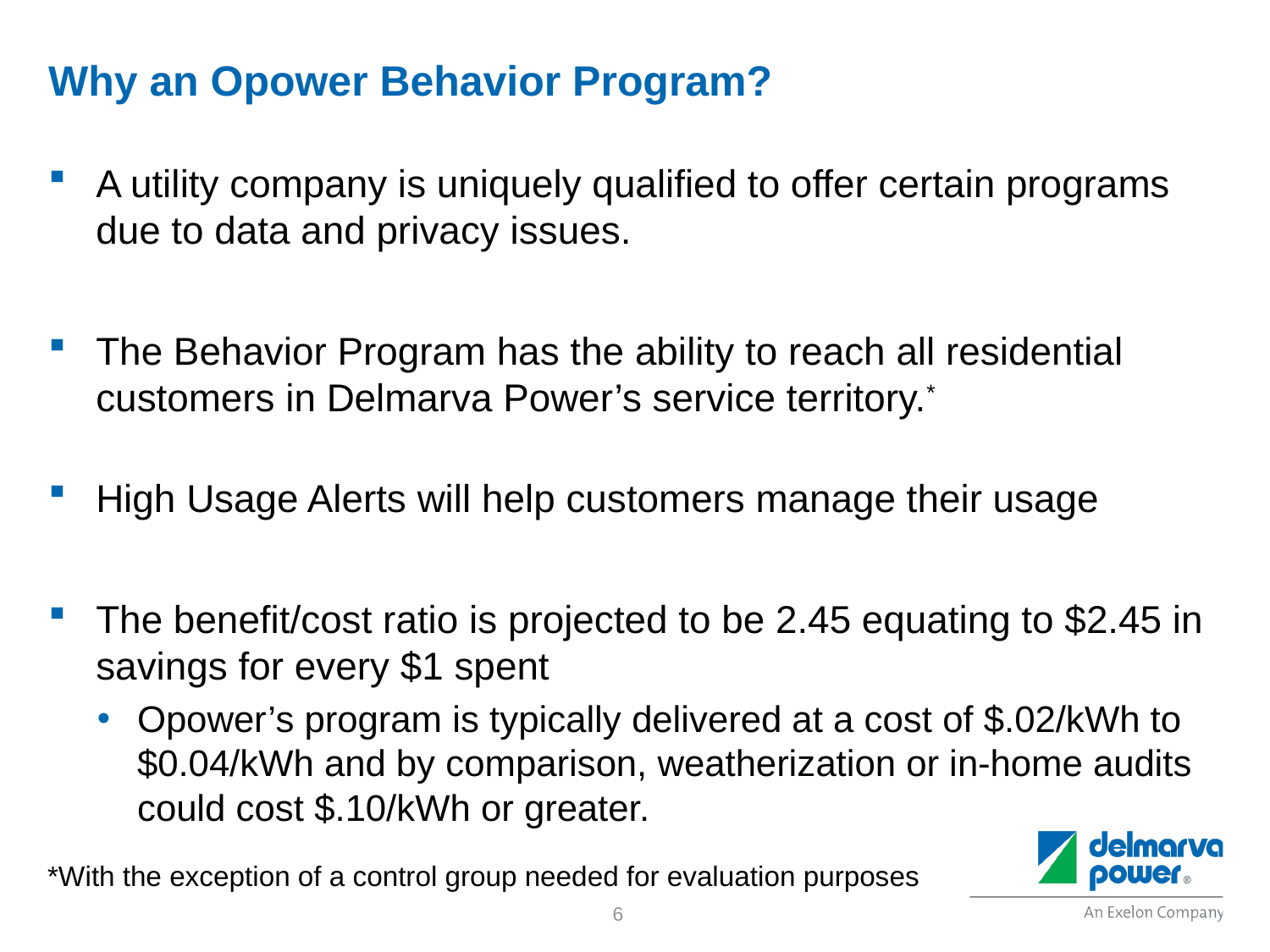

# Why an Opower Behavior Program?
A utility company is uniquely qualified to offer certain programs due to data and privacy issues.

The Behavior Program has the ability to reach all residential customers in Delmarva Power’s service territory.*

High Usage Alerts will help customers manage their usage

The benefit/cost ratio is projected to be 2.45 equating to $2.45 in savings for every $1 spent
Opower’s program is typically delivered at a cost of $.02/kWh to $0.04/kWh and by comparison, weatherization or in-home audits could cost $.10/kWh or greater.

*With the exception of a control group needed for evaluation purposes